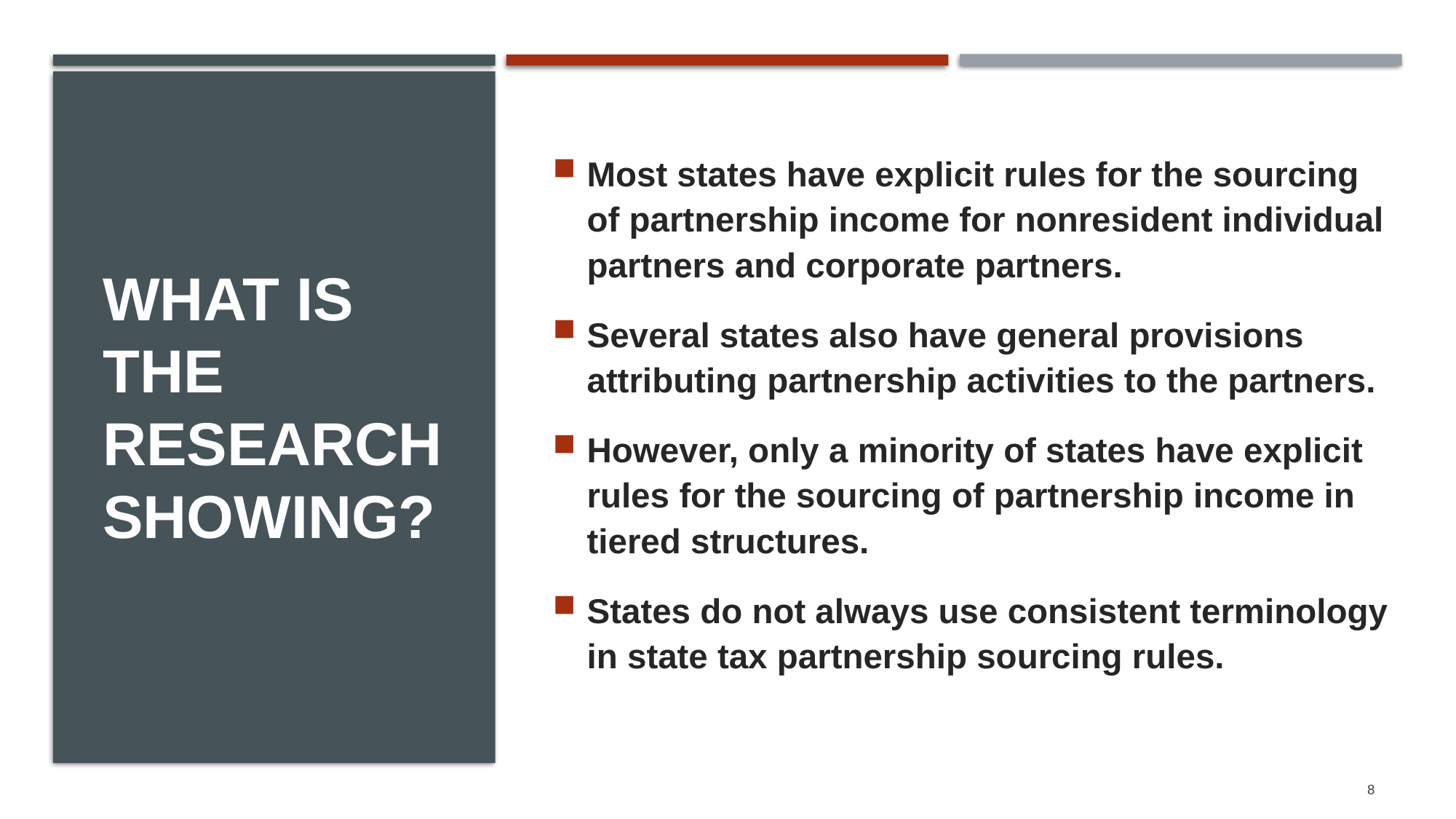

# What IS THE Research SHOWING?
Most states have explicit rules for the sourcing of partnership income for nonresident individual partners and corporate partners.
Several states also have general provisions attributing partnership activities to the partners.
However, only a minority of states have explicit rules for the sourcing of partnership income in tiered structures.
States do not always use consistent terminology in state tax partnership sourcing rules.
8